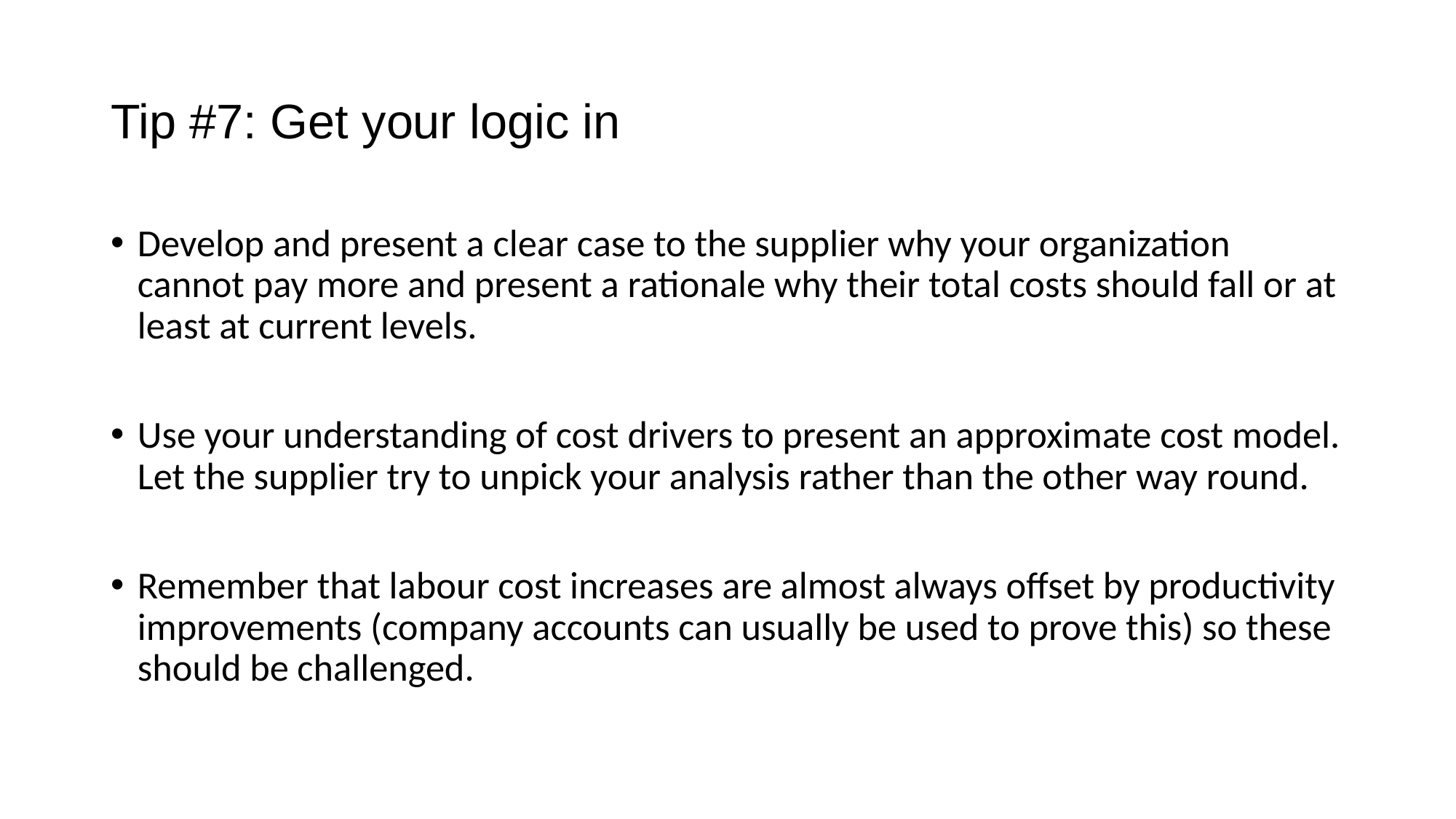

# Tip #7: Get your logic in
Develop and present a clear case to the supplier why your organization cannot pay more and present a rationale why their total costs should fall or at least at current levels.

Use your understanding of cost drivers to present an approximate cost model. Let the supplier try to unpick your analysis rather than the other way round.

Remember that labour cost increases are almost always offset by productivity improvements (company accounts can usually be used to prove this) so these should be challenged.